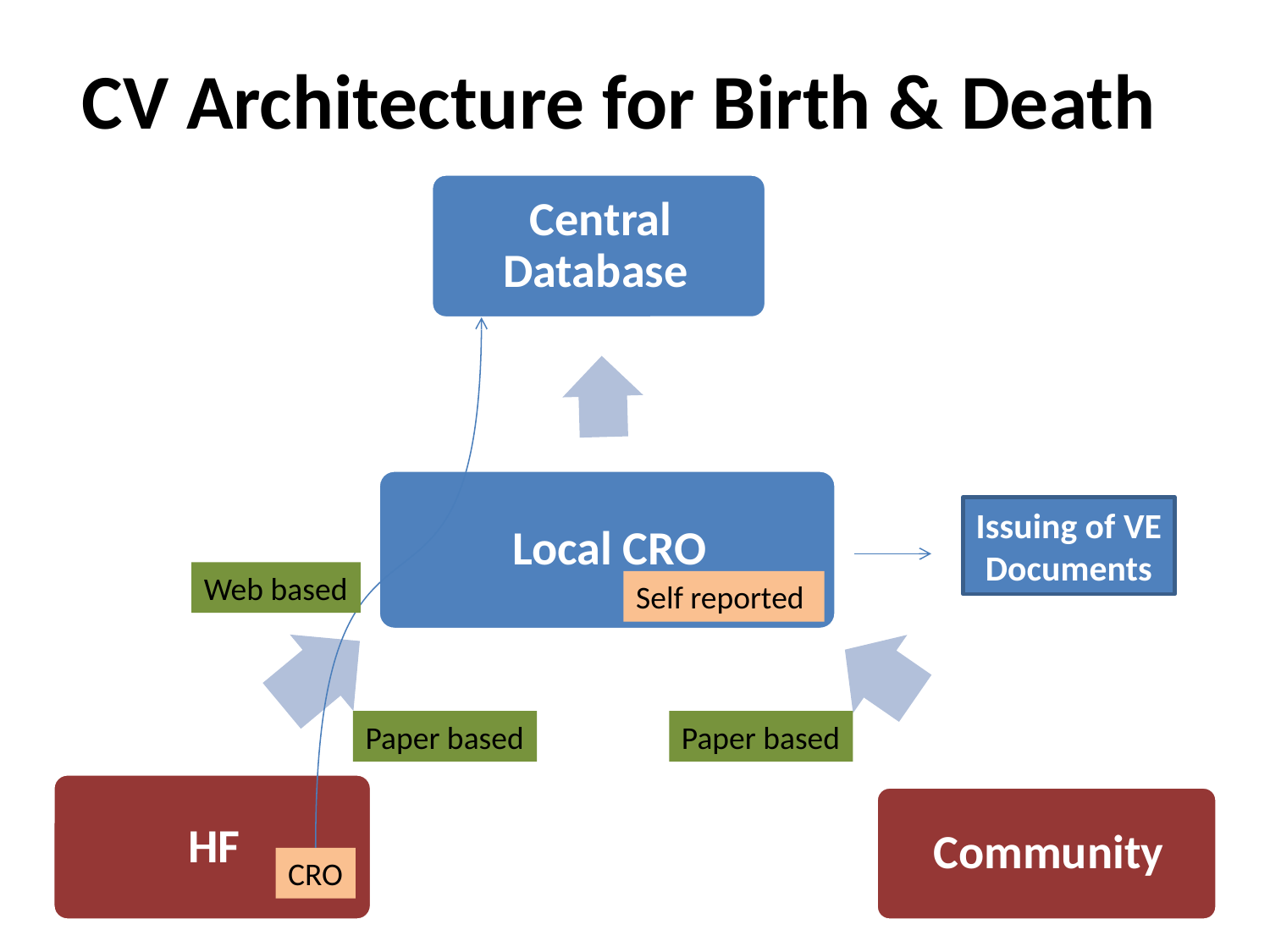

# CV Architecture for Birth & Death
HF

Community

Local CRO

Central Database
Issuing of VE Documents
Web based
Self reported
Paper based
Paper based
CRO